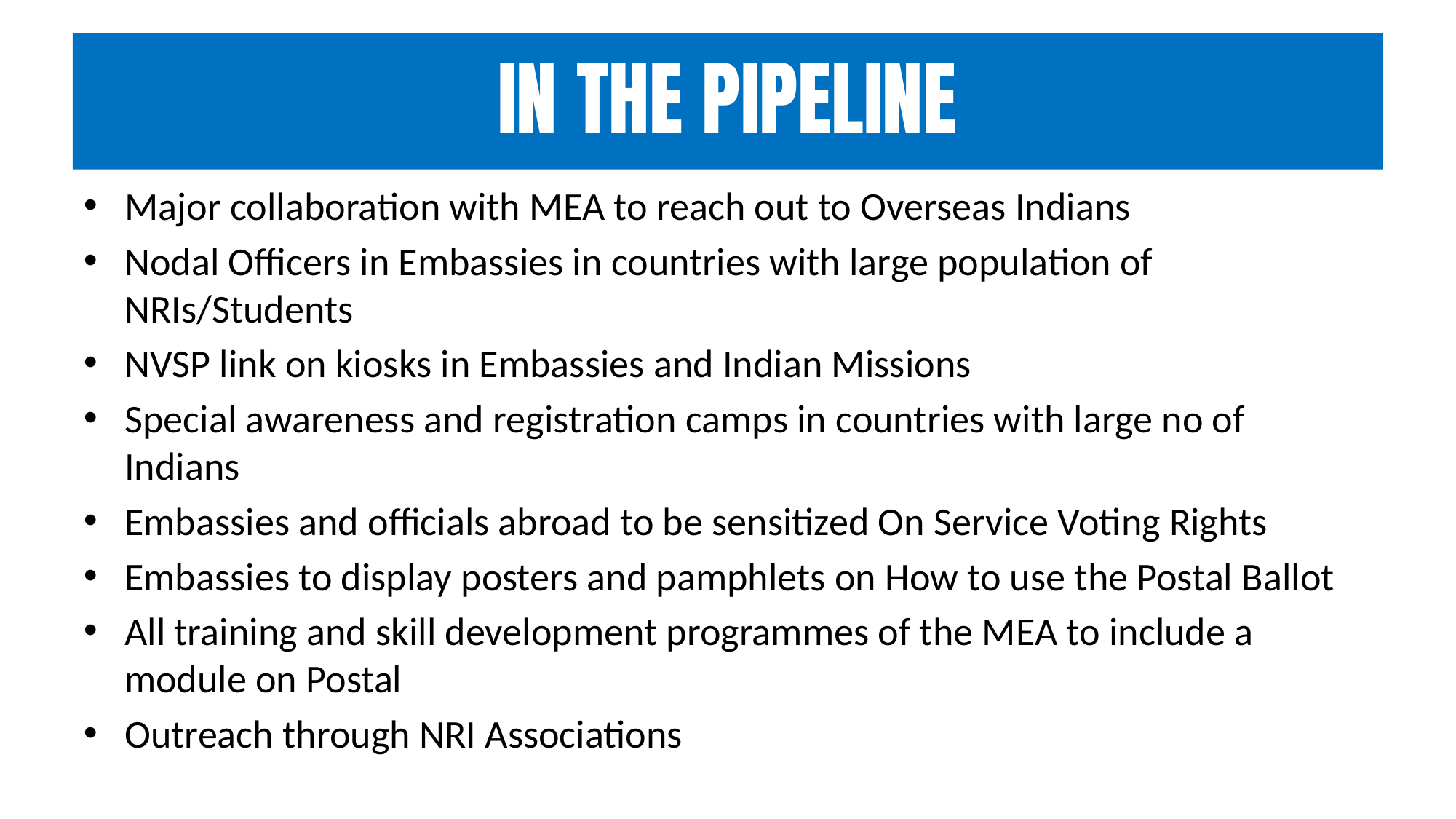

# IN THE PIPELINE
Major collaboration with MEA to reach out to Overseas Indians
Nodal Officers in Embassies in countries with large population of NRIs/Students
NVSP link on kiosks in Embassies and Indian Missions
Special awareness and registration camps in countries with large no of Indians
Embassies and officials abroad to be sensitized On Service Voting Rights
Embassies to display posters and pamphlets on How to use the Postal Ballot
All training and skill development programmes of the MEA to include a module on Postal
Outreach through NRI Associations